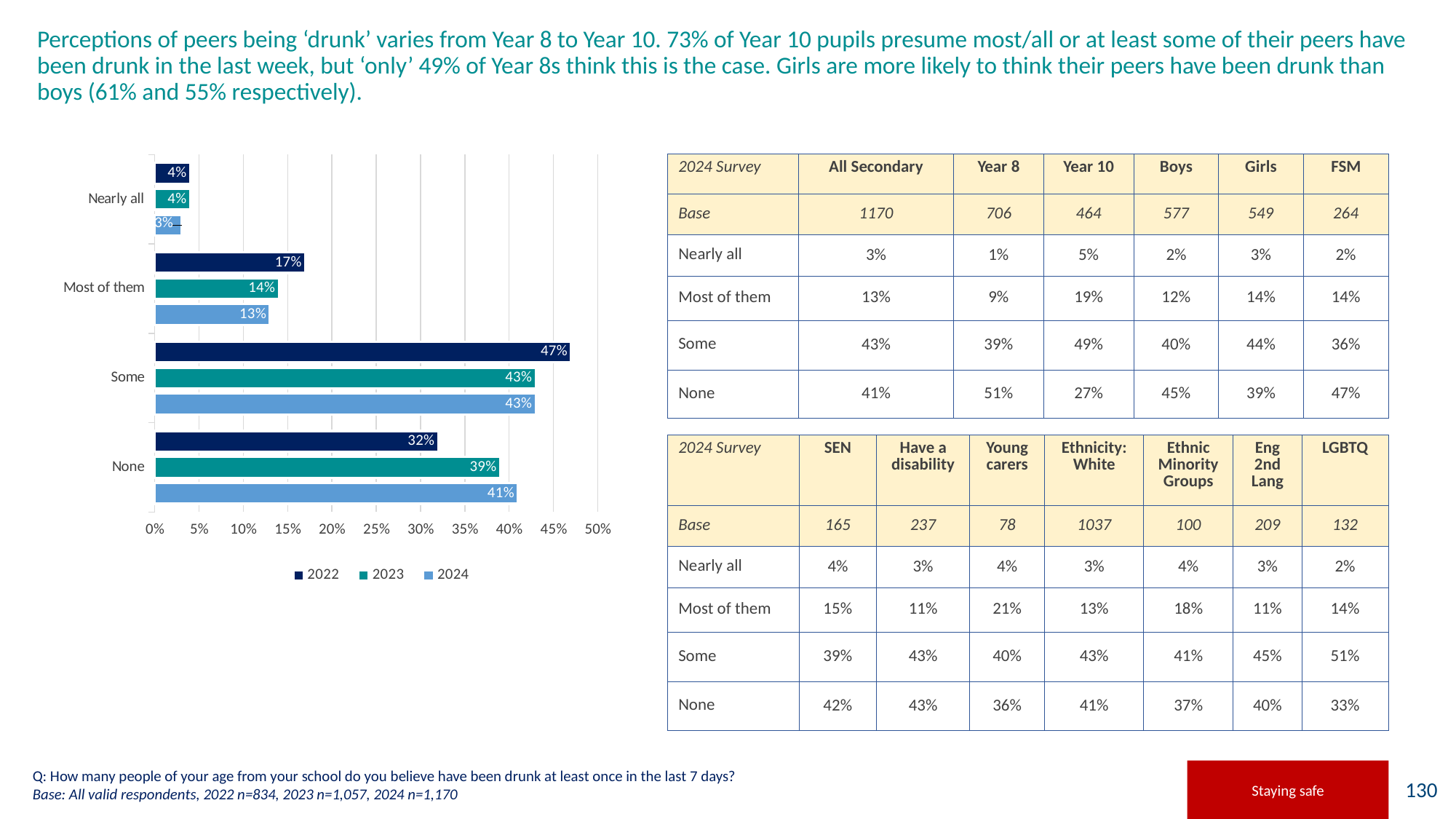

# Perceptions of peers being ‘drunk’ varies from Year 8 to Year 10. 73% of Year 10 pupils presume most/all or at least some of their peers have been drunk in the last week, but ‘only’ 49% of Year 8s think this is the case. Girls are more likely to think their peers have been drunk than boys (61% and 55% respectively).

### Chart

| Category |
|---|

### Chart

| Category | 2024 | 2023 | 2022 |
|---|---|---|---|
| None | 0.41 | 0.39 | 0.32 |
| Some | 0.43 | 0.43 | 0.47 |
| Most of them | 0.13 | 0.14 | 0.17 |
| Nearly all | 0.03 | 0.04 | 0.04 |
| 2024 Survey | All Secondary | Year 8 | Year 10 | Boys | Girls | FSM |
| --- | --- | --- | --- | --- | --- | --- |
| Base | 1170 | 706 | 464 | 577 | 549 | 264 |
| Nearly all | 3% | 1% | 5% | 2% | 3% | 2% |
| Most of them | 13% | 9% | 19% | 12% | 14% | 14% |
| Some | 43% | 39% | 49% | 40% | 44% | 36% |
| None | 41% | 51% | 27% | 45% | 39% | 47% |
| 2024 Survey | SEN | Have a disability | Young carers | Ethnicity: White | Ethnic Minority Groups | Eng 2nd Lang | LGBTQ |
| --- | --- | --- | --- | --- | --- | --- | --- |
| Base | 165 | 237 | 78 | 1037 | 100 | 209 | 132 |
| Nearly all | 4% | 3% | 4% | 3% | 4% | 3% | 2% |
| Most of them | 15% | 11% | 21% | 13% | 18% | 11% | 14% |
| Some | 39% | 43% | 40% | 43% | 41% | 45% | 51% |
| None | 42% | 43% | 36% | 41% | 37% | 40% | 33% |
Q: How many people of your age from your school do you believe have been drunk at least once in the last 7 days?
Base: All valid respondents, 2022 n=834, 2023 n=1,057, 2024 n=1,170
Staying safe